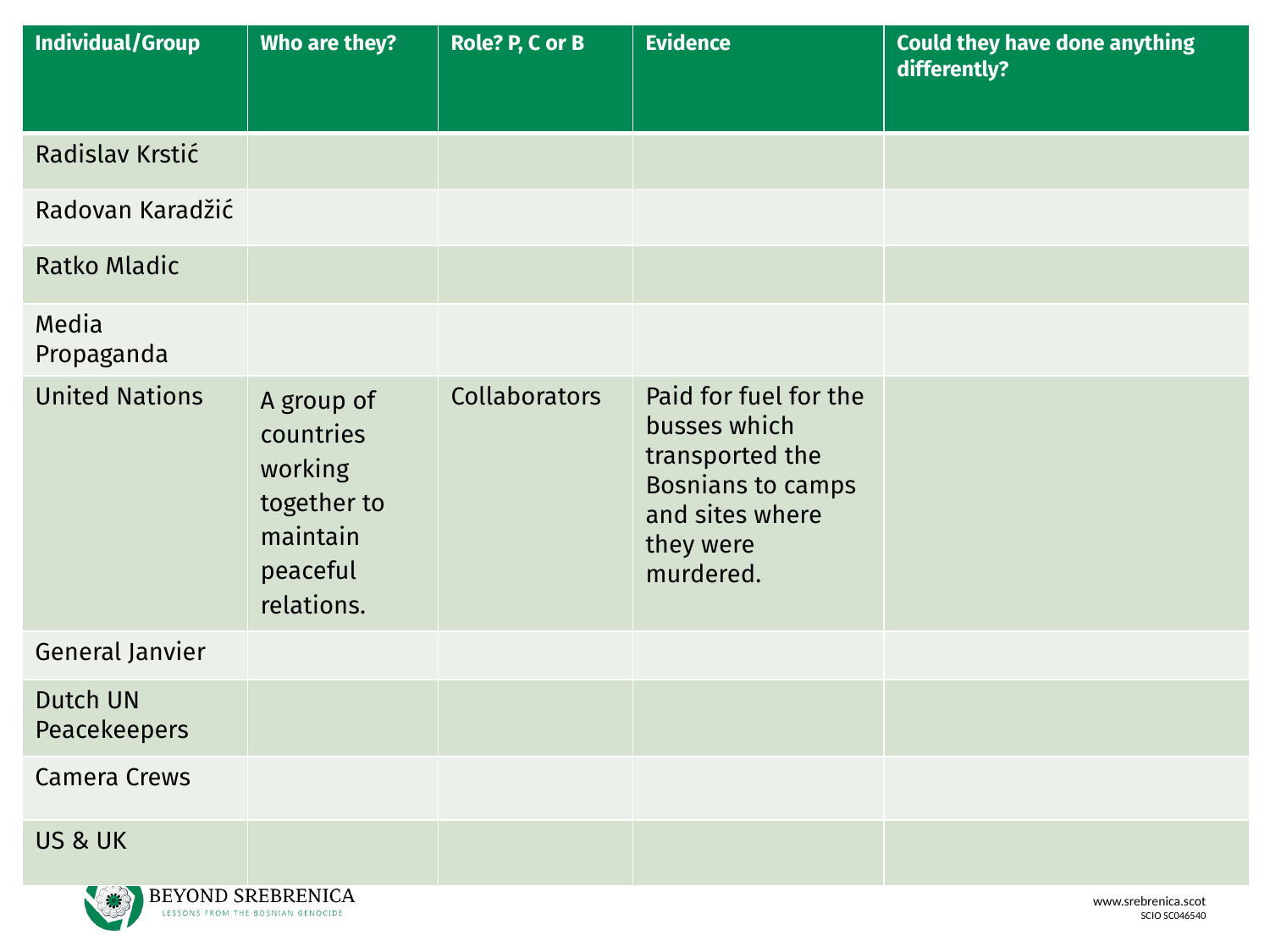

| Individual/Group | Who are they? | Role? P, C or B | Evidence | Could they have done anything differently? |
| --- | --- | --- | --- | --- |
| Radislav Krstić |  |  |  |  |
| Radovan Karadžić |  |  |  |  |
| Ratko Mladic |  |  |  |  |
| Media Propaganda |  |  |  |  |
| United Nations | A group of countries working together to maintain peaceful relations. | Collaborators | Paid for fuel for the busses which transported the Bosnians to camps and sites where they were murdered. |  |
| General Janvier |  |  |  |  |
| Dutch UN Peacekeepers |  |  |  |  |
| Camera Crews |  |  |  |  |
| US & UK |  |  |  |  |